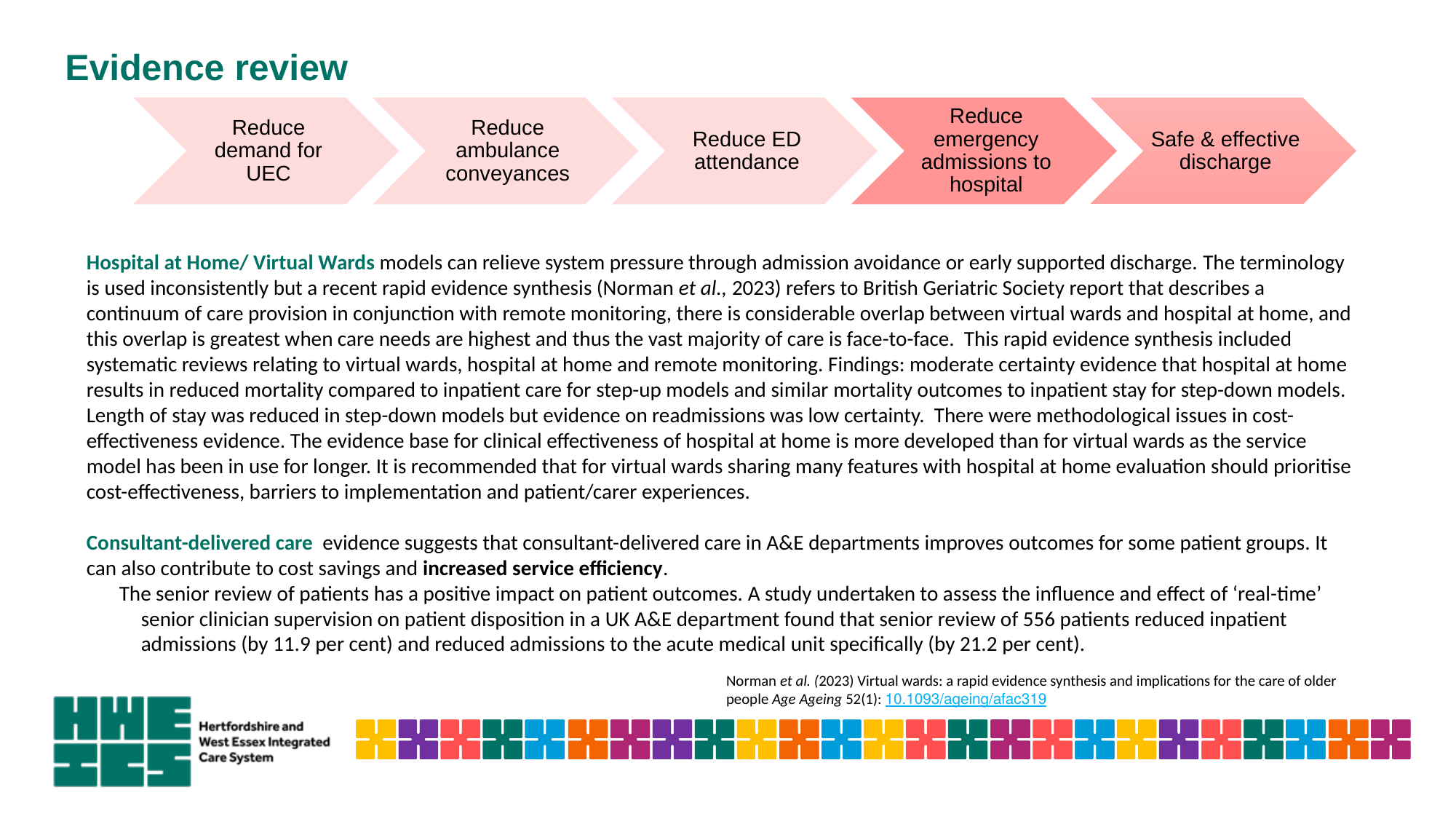

Reduce demand for UEC
Reduce ambulance conveyances
Reduce ED attendance
Reduce emergency admissions to hospital
Safe & effective discharge
# Evidence review
Hospital at Home/ Virtual Wards models can relieve system pressure through admission avoidance or early supported discharge. The terminology is used inconsistently but a recent rapid evidence synthesis (Norman et al., 2023) refers to British Geriatric Society report that describes a continuum of care provision in conjunction with remote monitoring, there is considerable overlap between virtual wards and hospital at home, and this overlap is greatest when care needs are highest and thus the vast majority of care is face-to-face.  This rapid evidence synthesis included systematic reviews relating to virtual wards, hospital at home and remote monitoring. Findings: moderate certainty evidence that hospital at home results in reduced mortality compared to inpatient care for step-up models and similar mortality outcomes to inpatient stay for step-down models. Length of stay was reduced in step-down models but evidence on readmissions was low certainty.  There were methodological issues in cost-effectiveness evidence. The evidence base for clinical effectiveness of hospital at home is more developed than for virtual wards as the service model has been in use for longer. It is recommended that for virtual wards sharing many features with hospital at home evaluation should prioritise cost-effectiveness, barriers to implementation and patient/carer experiences.

Consultant-delivered care  evidence suggests that consultant-delivered care in A&E departments improves outcomes for some patient groups. It can also contribute to cost savings and increased service efficiency.
The senior review of patients has a positive impact on patient outcomes. A study undertaken to assess the influence and effect of ‘real-time’ senior clinician supervision on patient disposition in a UK A&E department found that senior review of 556 patients reduced inpatient admissions (by 11.9 per cent) and reduced admissions to the acute medical unit specifically (by 21.2 per cent).

Norman et al. (2023) Virtual wards: a rapid evidence synthesis and implications for the care of older people Age Ageing 52(1): 10.1093/ageing/afac319